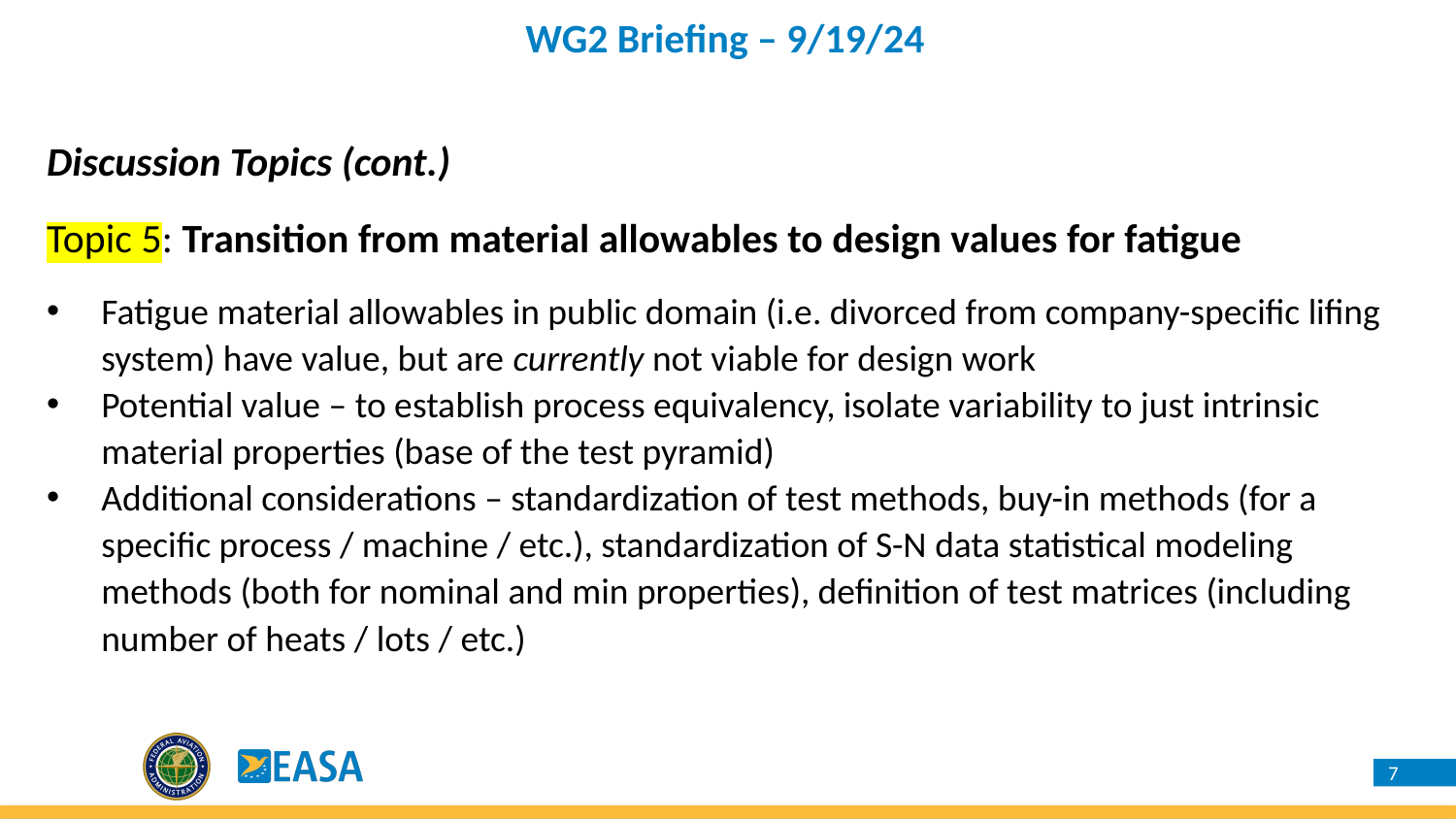

WG2 Briefing – 9/19/24
Discussion Topics (cont.)
Topic 5: Transition from material allowables to design values for fatigue
Fatigue material allowables in public domain (i.e. divorced from company-specific lifing system) have value, but are currently not viable for design work
Potential value – to establish process equivalency, isolate variability to just intrinsic material properties (base of the test pyramid)
Additional considerations – standardization of test methods, buy-in methods (for a specific process / machine / etc.), standardization of S-N data statistical modeling methods (both for nominal and min properties), definition of test matrices (including number of heats / lots / etc.)